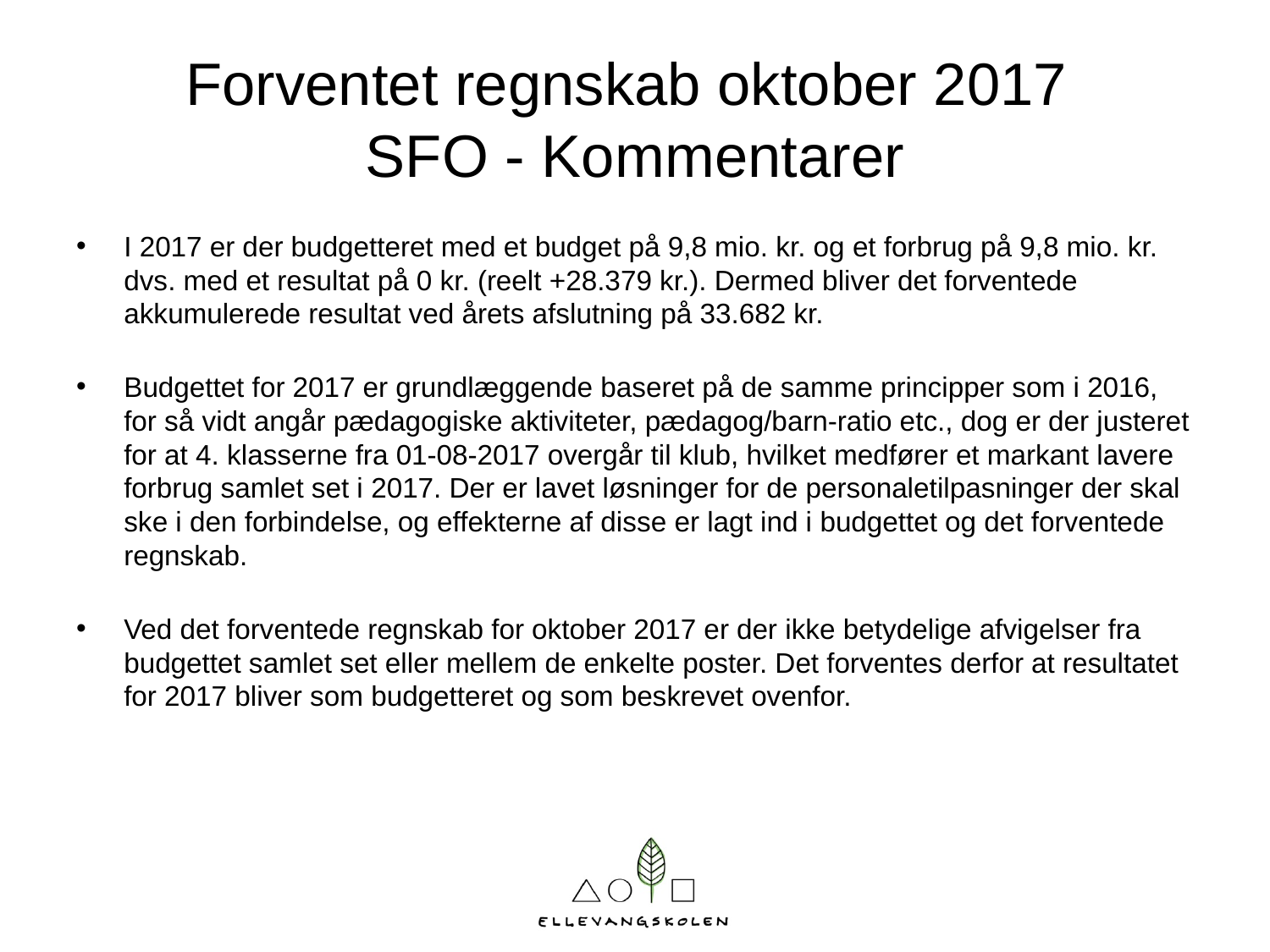

# Forventet regnskab oktober 2017 SFO - Kommentarer
I 2017 er der budgetteret med et budget på 9,8 mio. kr. og et forbrug på 9,8 mio. kr. dvs. med et resultat på 0 kr. (reelt +28.379 kr.). Dermed bliver det forventede akkumulerede resultat ved årets afslutning på 33.682 kr.
Budgettet for 2017 er grundlæggende baseret på de samme principper som i 2016, for så vidt angår pædagogiske aktiviteter, pædagog/barn-ratio etc., dog er der justeret for at 4. klasserne fra 01-08-2017 overgår til klub, hvilket medfører et markant lavere forbrug samlet set i 2017. Der er lavet løsninger for de personaletilpasninger der skal ske i den forbindelse, og effekterne af disse er lagt ind i budgettet og det forventede regnskab.
Ved det forventede regnskab for oktober 2017 er der ikke betydelige afvigelser fra budgettet samlet set eller mellem de enkelte poster. Det forventes derfor at resultatet for 2017 bliver som budgetteret og som beskrevet ovenfor.